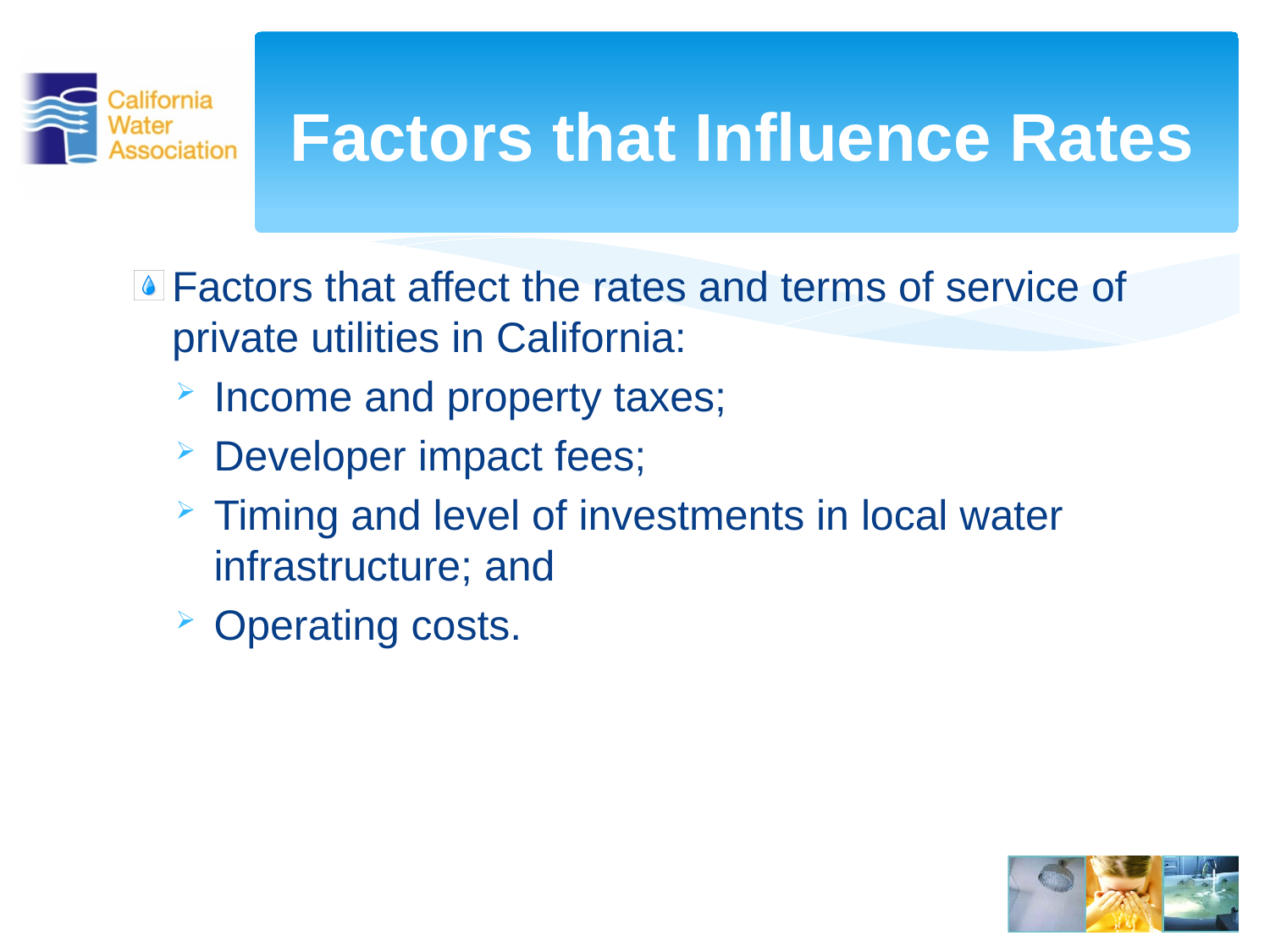

# Factors that Influence Rates
Factors that affect the rates and terms of service of private utilities in California:
Income and property taxes;
Developer impact fees;
Timing and level of investments in local water infrastructure; and
Operating costs.